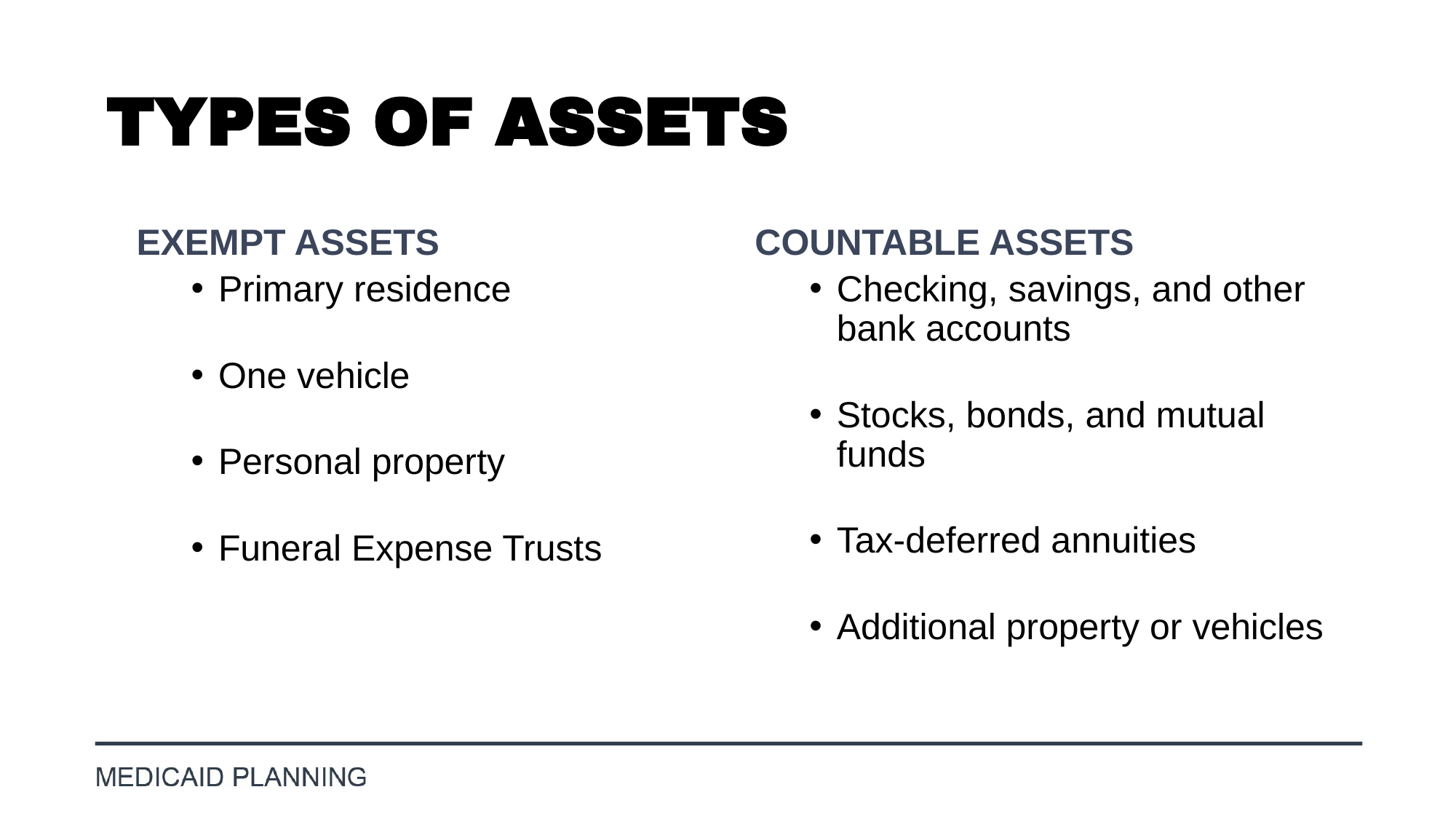

# TYPES OF ASSETS
EXEMPT ASSETS
Primary residence

One vehicle

Personal property

Funeral Expense Trusts
COUNTABLE ASSETS
Checking, savings, and other bank accounts

Stocks, bonds, and mutual funds

Tax-deferred annuities

Additional property or vehicles